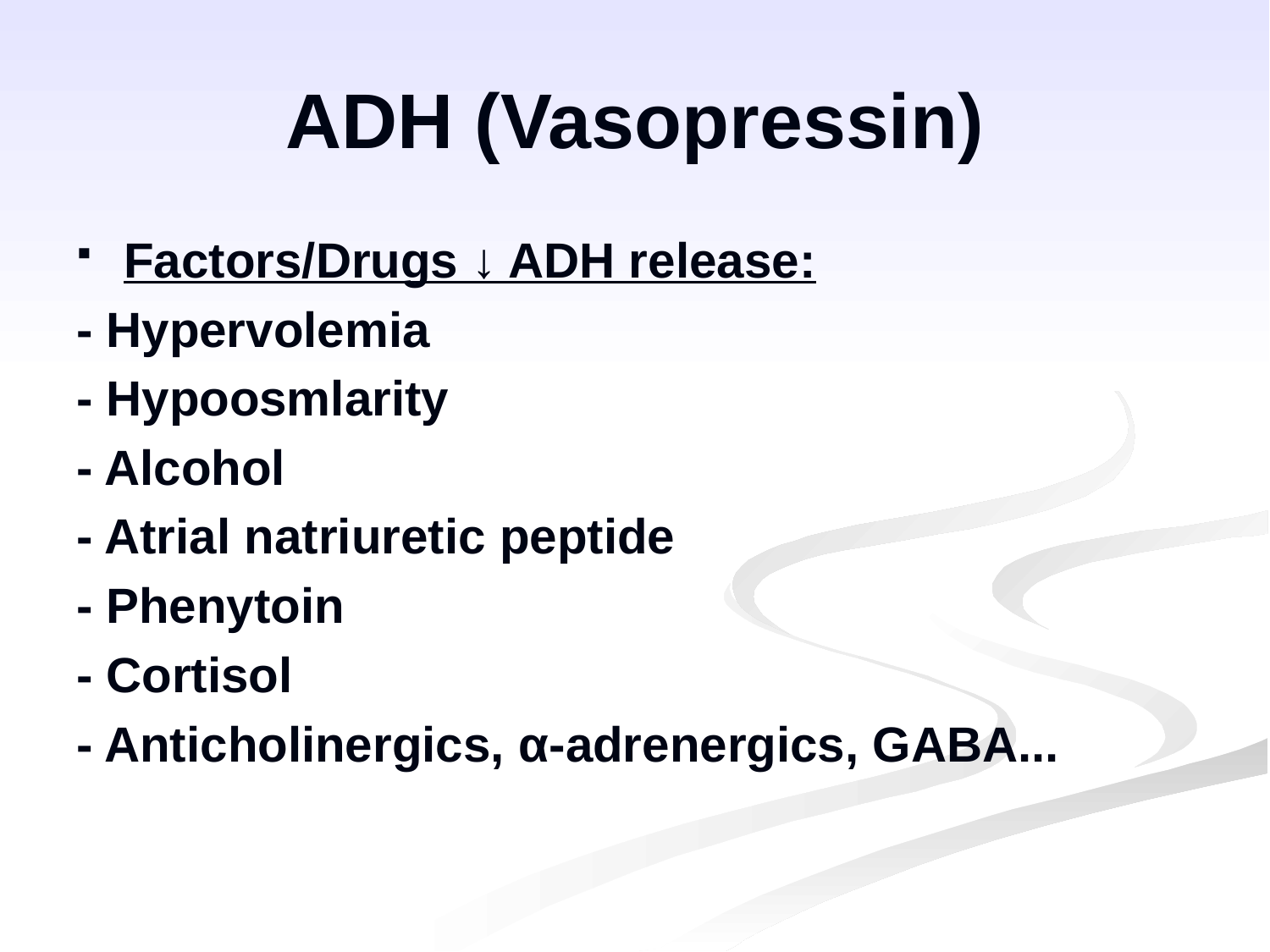

ADH (Vasopressin)
Factors/Drugs ↓ ADH release:
- Hypervolemia
- Hypoosmlarity
- Alcohol
- Atrial natriuretic peptide
- Phenytoin
- Cortisol
- Anticholinergics, α-adrenergics, GABA...